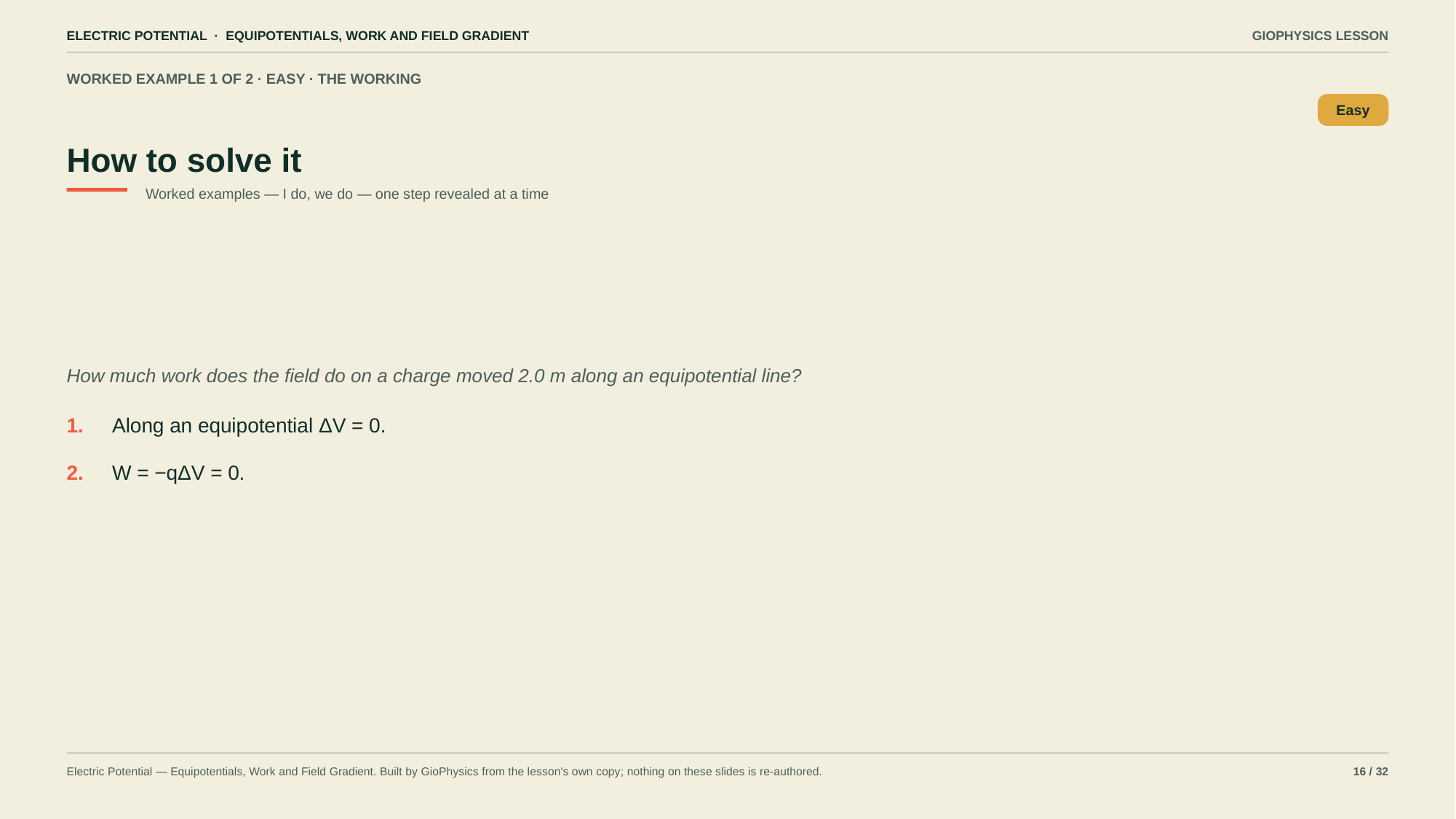

ELECTRIC POTENTIAL  ·  EQUIPOTENTIALS, WORK AND FIELD GRADIENT
GIOPHYSICS LESSON

WORKED EXAMPLE 1 OF 2 · EASY · THE WORKING
How to solve it

Easy
Worked examples — I do, we do — one step revealed at a time

How much work does the field do on a charge moved 2.0 m along an equipotential line?
1.
Along an equipotential ΔV = 0.
2.
W = −qΔV = 0.

Electric Potential — Equipotentials, Work and Field Gradient. Built by GioPhysics from the lesson's own copy; nothing on these slides is re-authored.
16 / 32